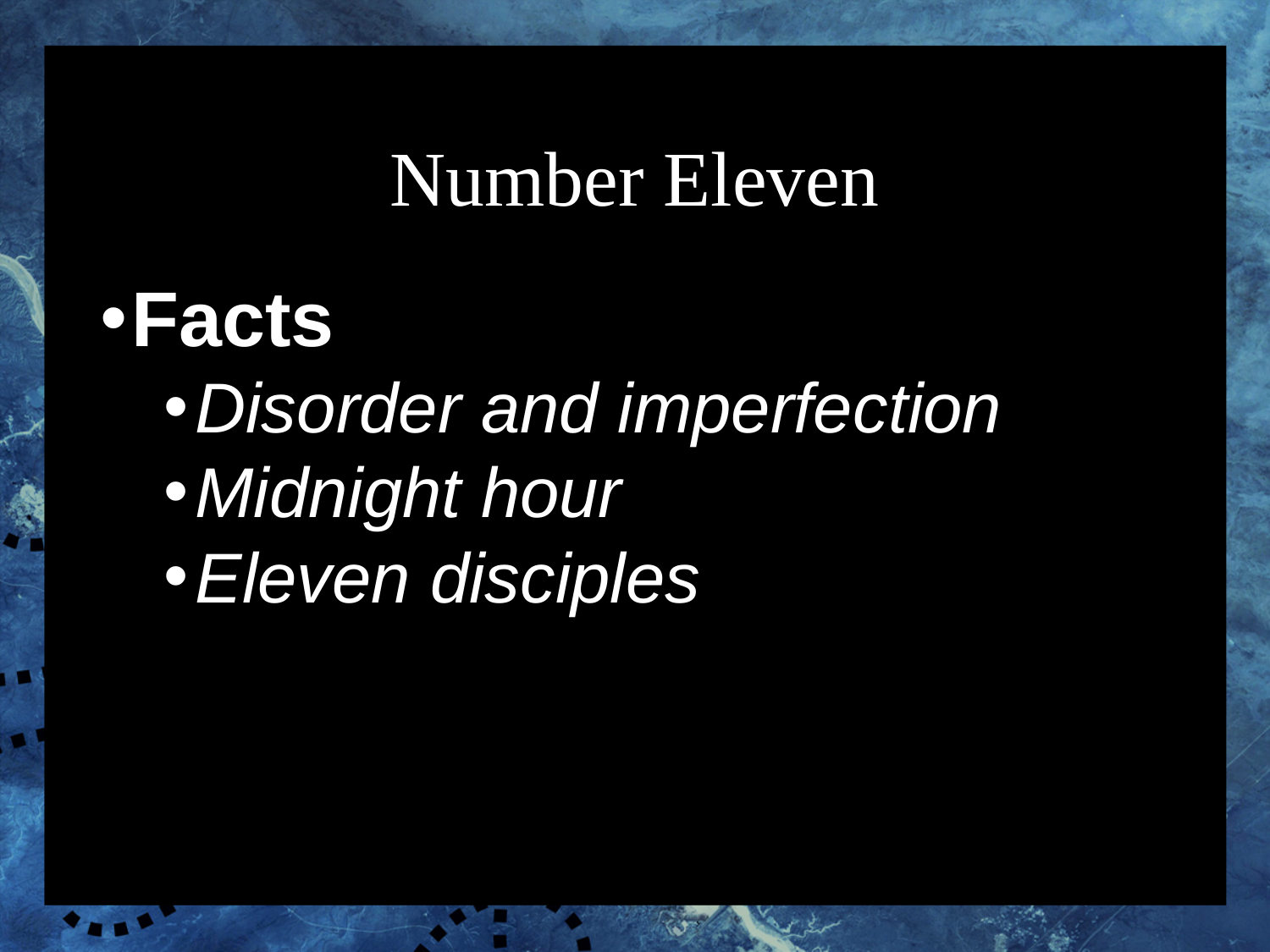

# Number Eleven
Facts
Disorder and imperfection
Midnight hour
Eleven disciples